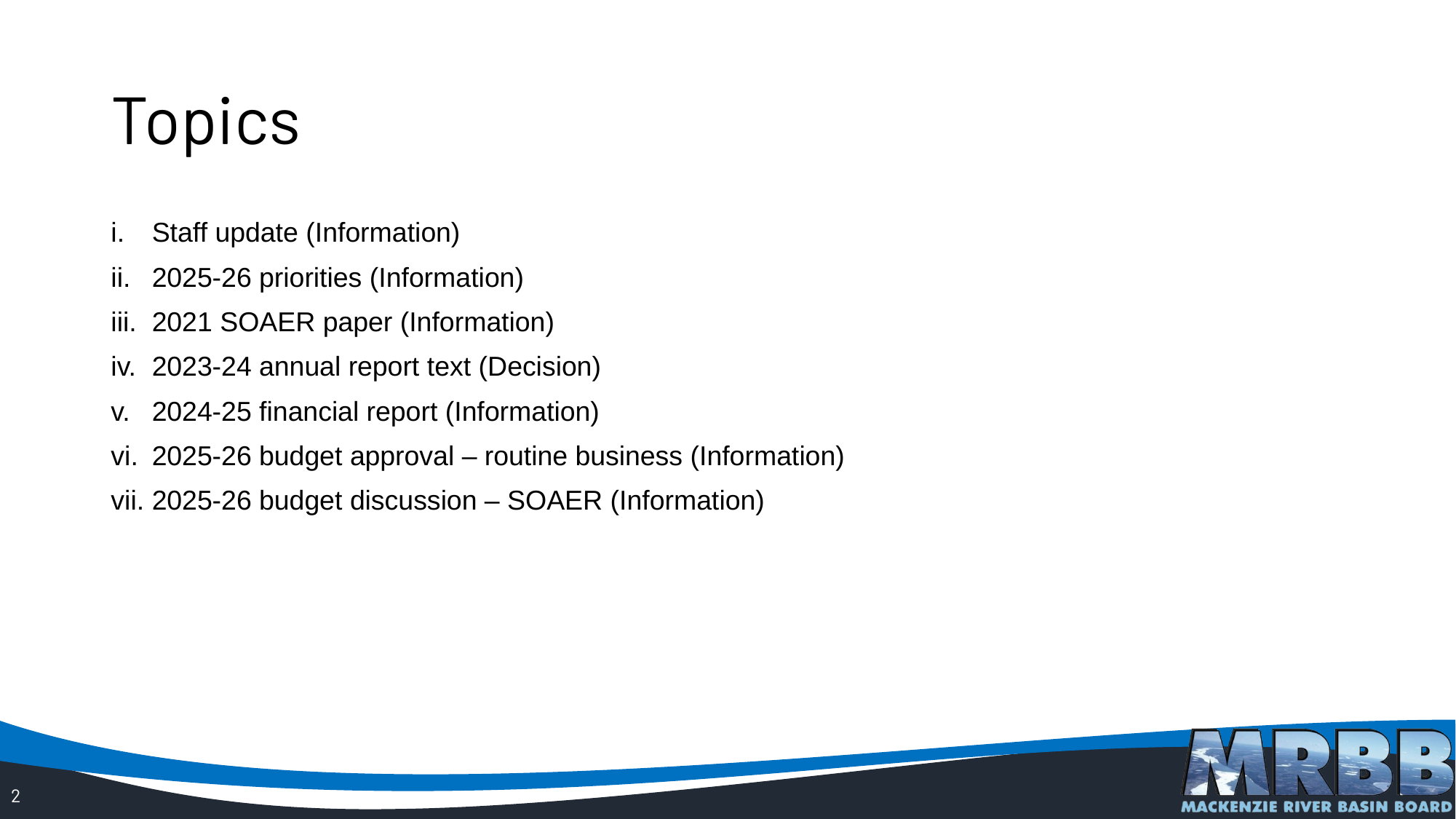

# Topics
Staff update (Information)
2025-26 priorities (Information)
2021 SOAER paper (Information)
2023-24 annual report text (Decision)
2024-25 financial report (Information)
2025-26 budget approval – routine business (Information)
2025-26 budget discussion – SOAER (Information)

2